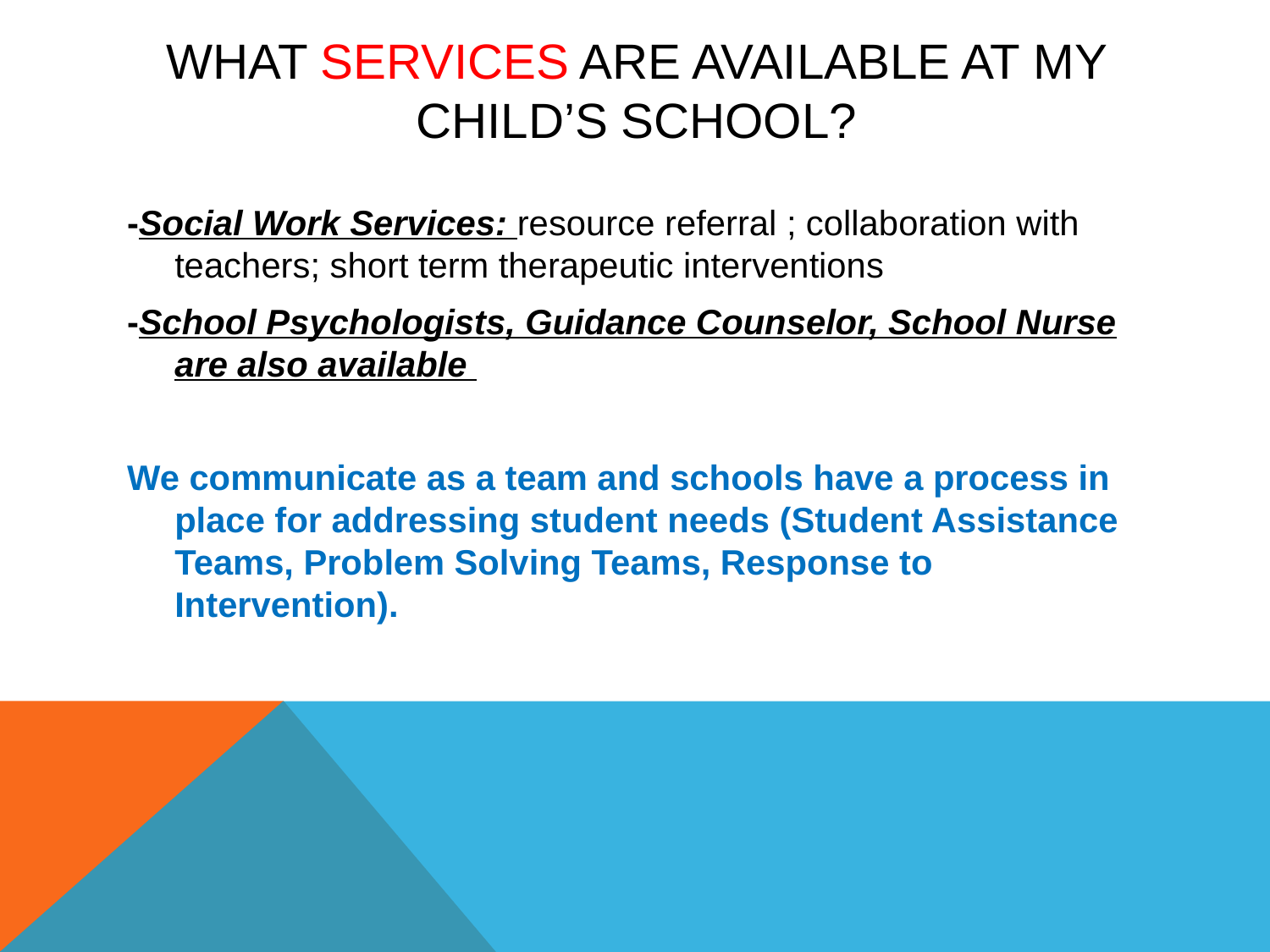

# What services are available at my child’s school?

-Social Work Services: resource referral ; collaboration with teachers; short term therapeutic interventions
-School Psychologists, Guidance Counselor, School Nurse are also available

We communicate as a team and schools have a process in place for addressing student needs (Student Assistance Teams, Problem Solving Teams, Response to Intervention).